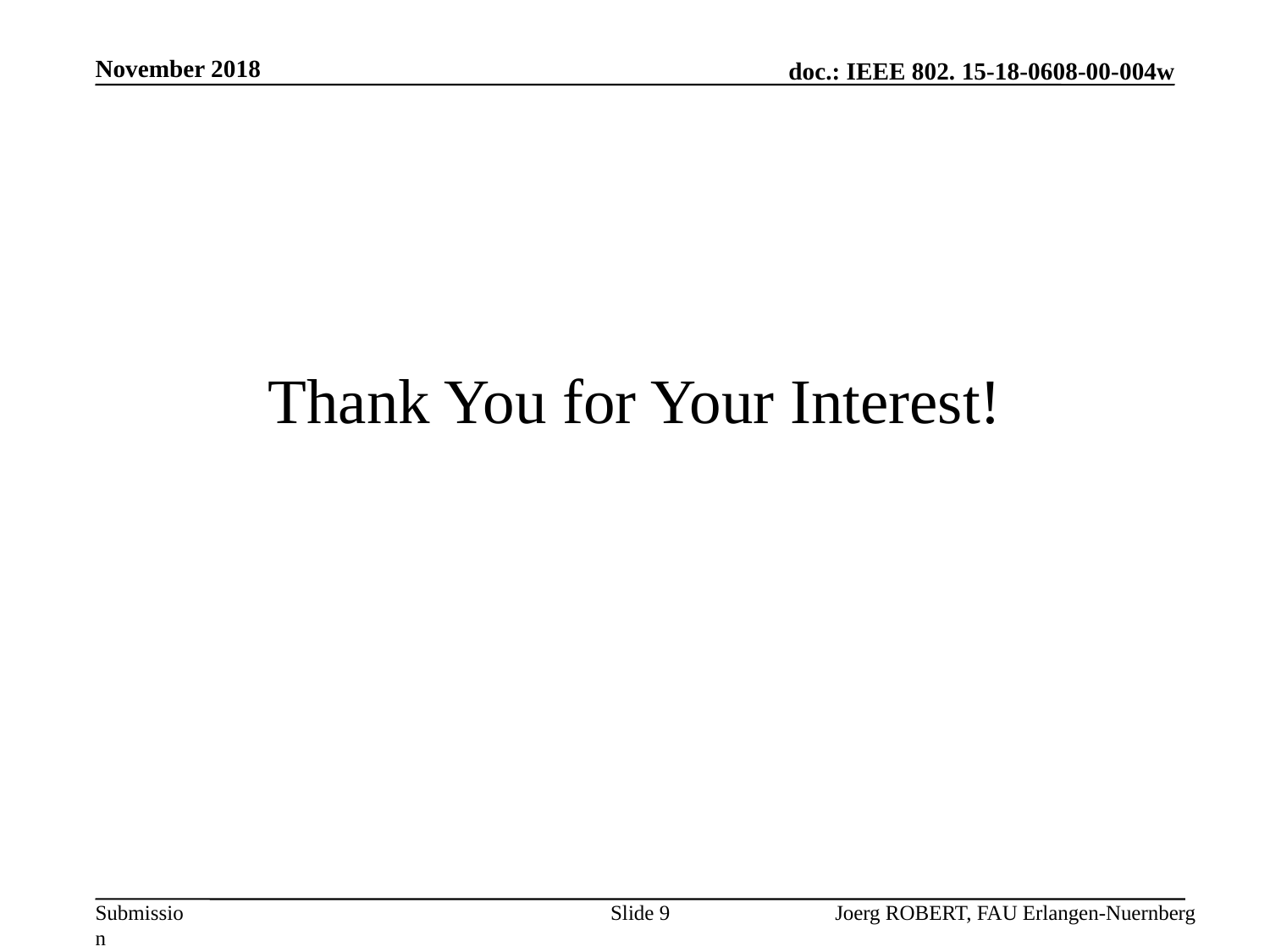

November 2018
# Thank You for Your Interest!

Slide 9
Joerg ROBERT, FAU Erlangen-Nuernberg